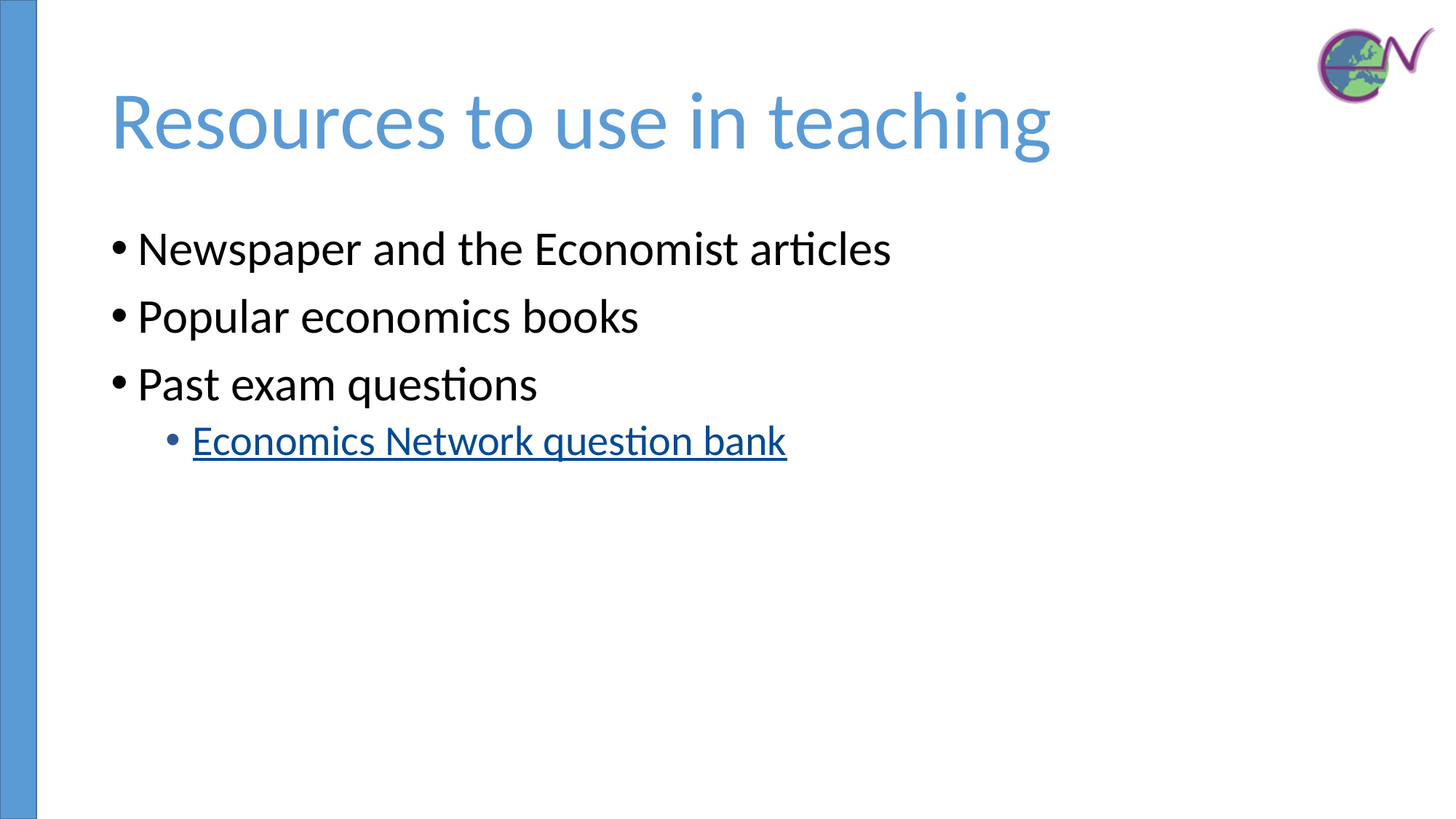

# Resources to use in teaching
Newspaper and the Economist articles
Popular economics books
Past exam questions
Economics Network question bank